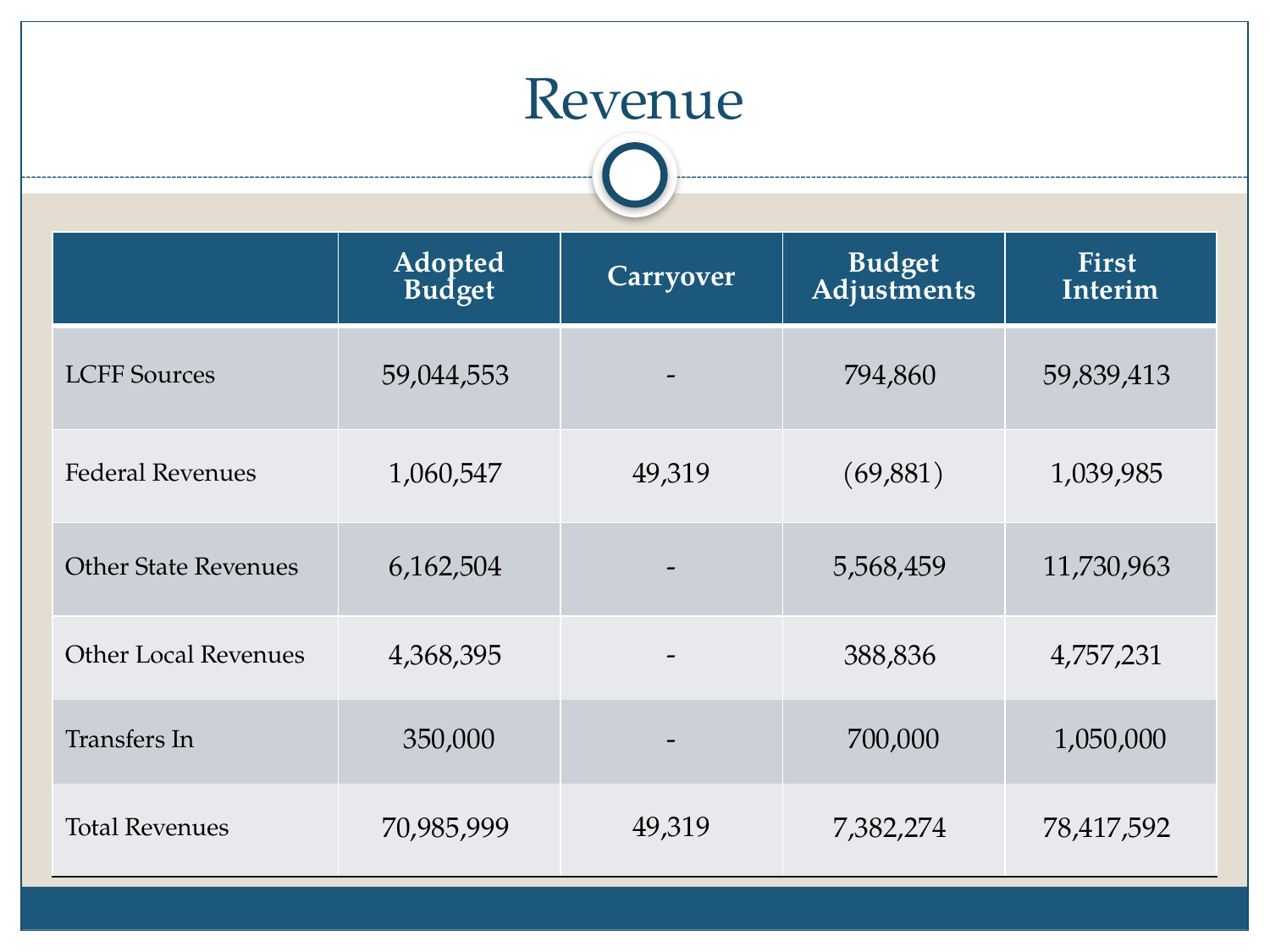

# Revenue
|  | Adopted Budget | Carryover | Budget Adjustments | First Interim |
| --- | --- | --- | --- | --- |
| LCFF Sources | 59,044,553 | - | 794,860 | 59,839,413 |
| Federal Revenues | 1,060,547 | 49,319 | (69,881) | 1,039,985 |
| Other State Revenues | 6,162,504 | - | 5,568,459 | 11,730,963 |
| Other Local Revenues | 4,368,395 | - | 388,836 | 4,757,231 |
| Transfers In | 350,000 | - | 700,000 | 1,050,000 |
| Total Revenues | 70,985,999 | 49,319 | 7,382,274 | 78,417,592 |